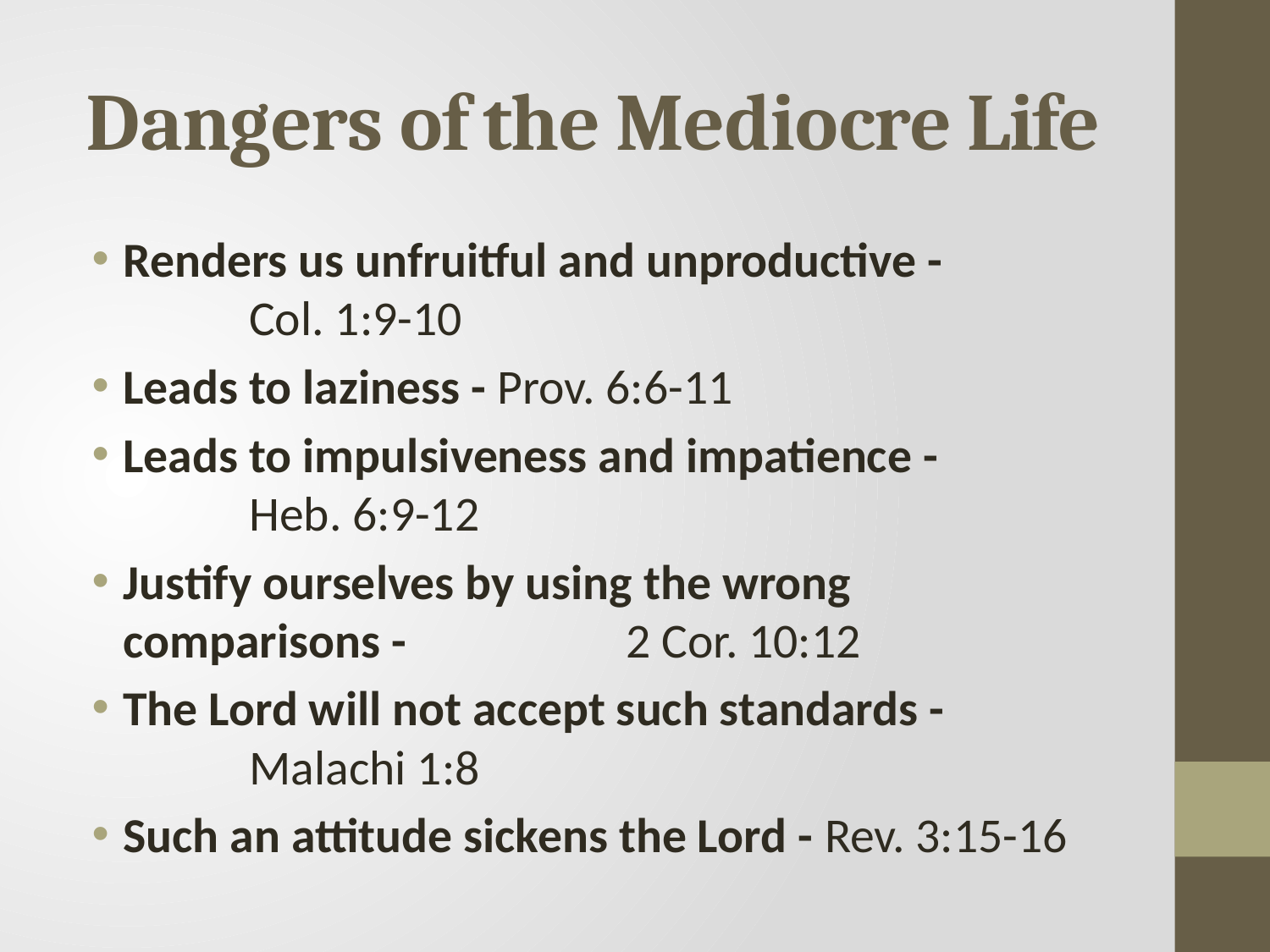

# Dangers of the Mediocre Life
Renders us unfruitful and unproductive -               						Col. 1:9-10
Leads to laziness - Prov. 6:6-11
Leads to impulsiveness and impatience -            							Heb. 6:9-12
Justify ourselves by using the wrong comparisons -                		2 Cor. 10:12
The Lord will not accept such standards -                 						Malachi 1:8
Such an attitude sickens the Lord - Rev. 3:15-16